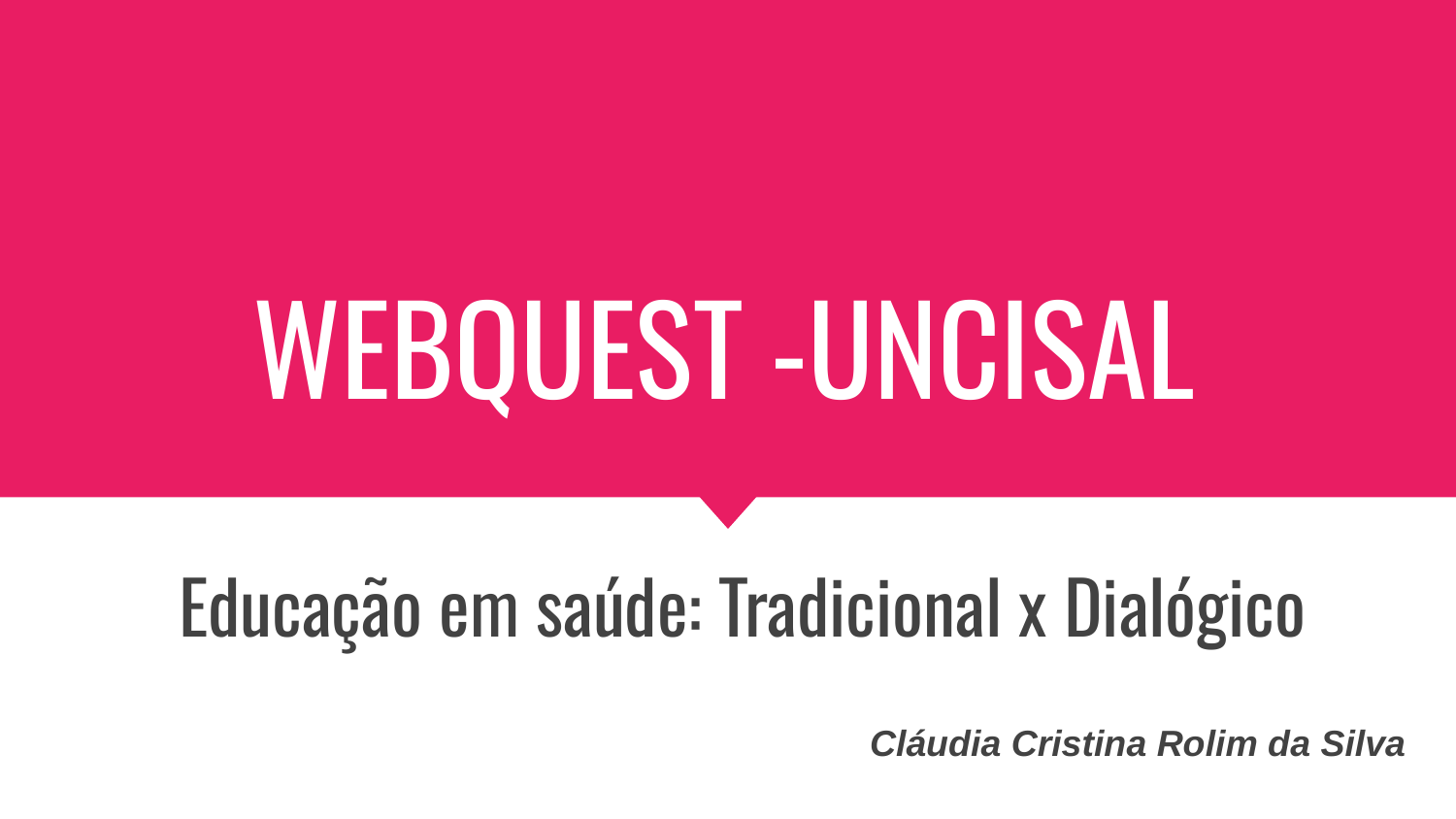

# WEBQUEST -UNCISAL
Educação em saúde: Tradicional x Dialógico

Cláudia Cristina Rolim da Silva